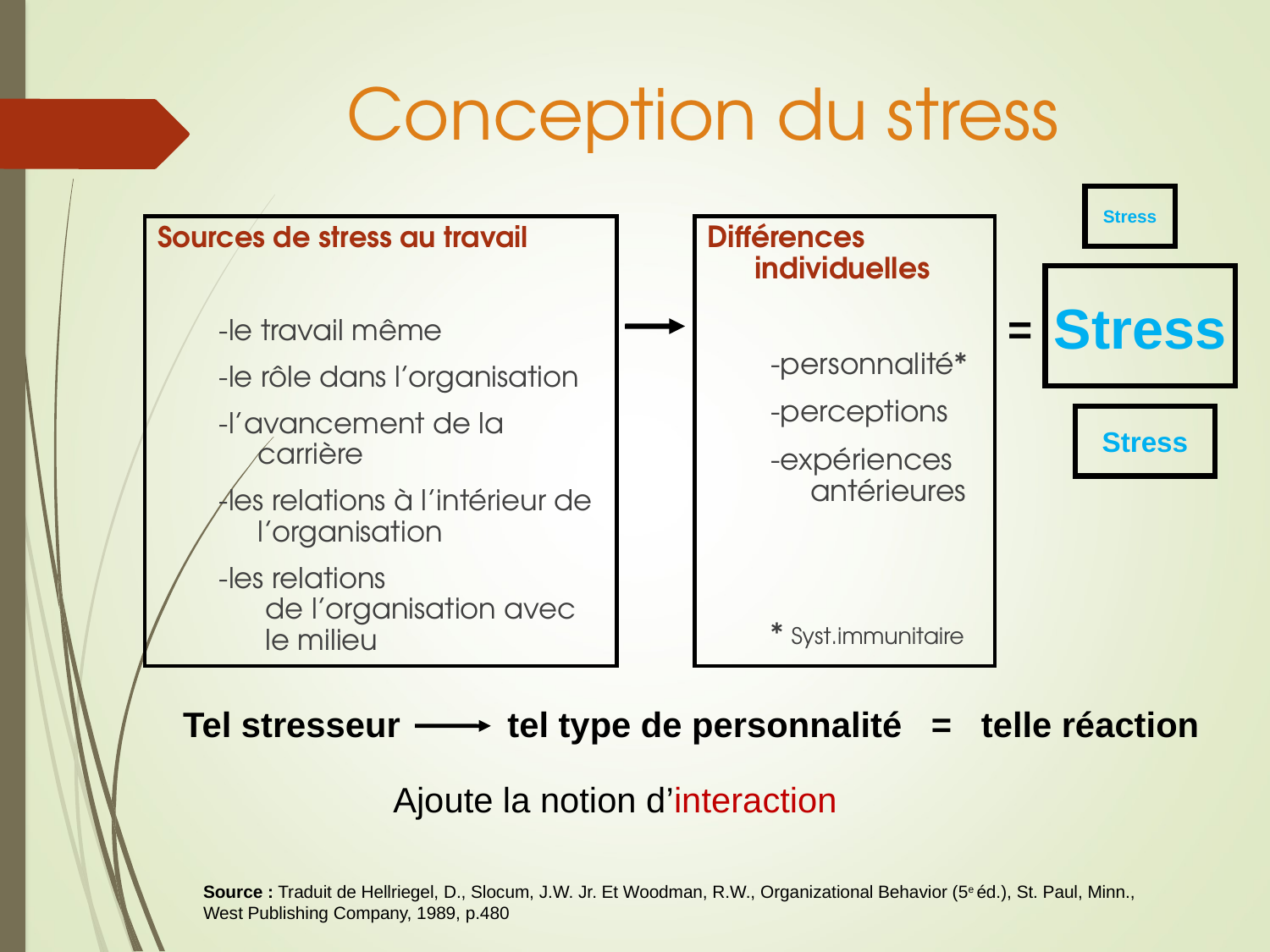

# Conception du stress
Stress
Sources de stress au travail

-le travail même
-le rôle dans l’organisation
-l’avancement de la carrière
-les relations à l’intérieur de l’organisation
-les relations
 de l’organisation avec     le milieu
Différences individuelles

-personnalité*
-perceptions
-expériences
antérieures

* Syst.immunitaire
Stress
=

Stress
Tel stresseur           tel type de personnalité   =   telle réaction

Ajoute la notion d’interaction
Source : Traduit de Hellriegel, D., Slocum, J.W. Jr. Et Woodman, R.W., Organizational Behavior (5e éd.), St. Paul, Minn., West Publishing Company, 1989, p.480